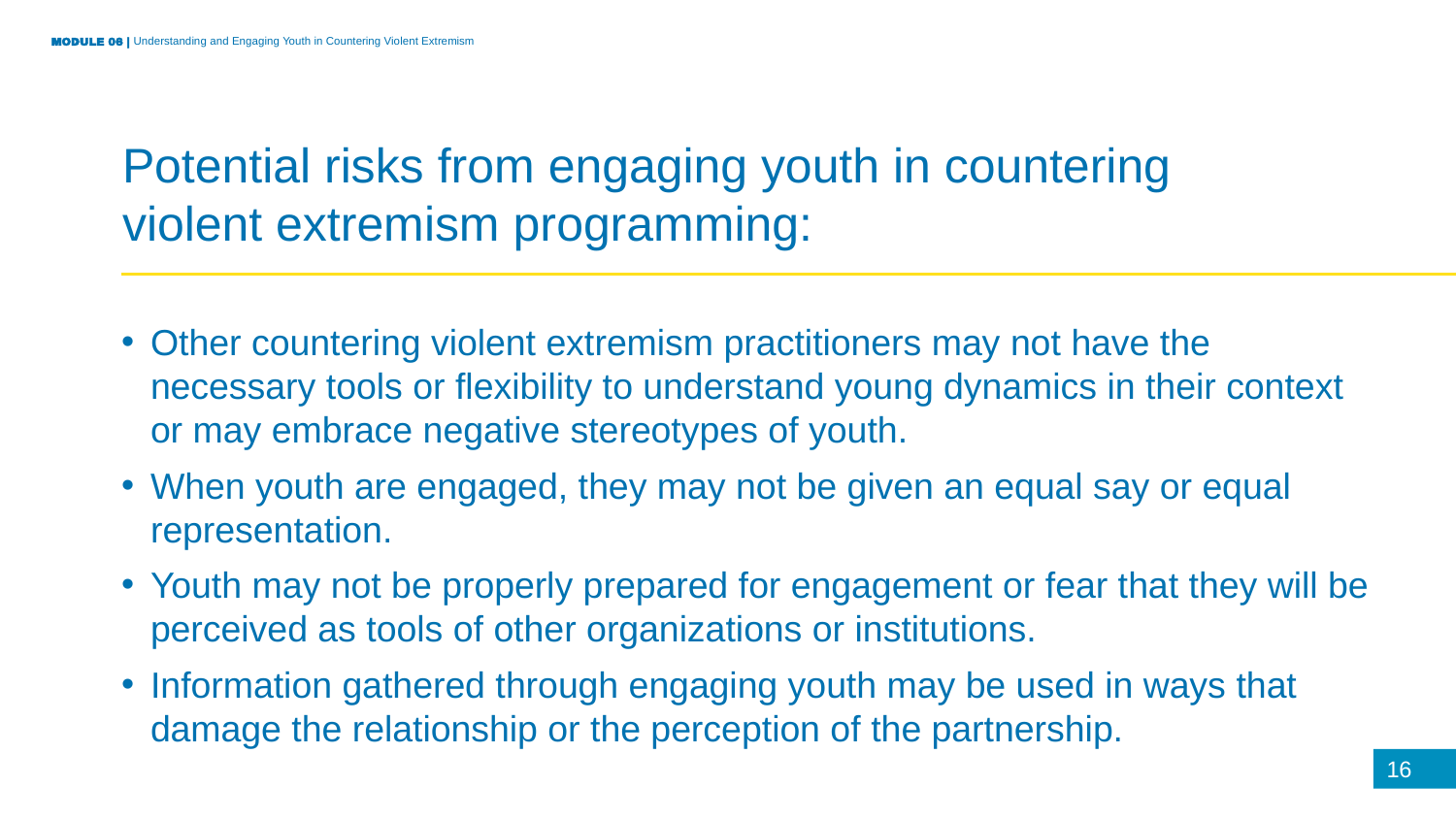

MODULE 06 | Understanding and Engaging Youth in Countering Violent Extremism
Potential risks from engaging youth in countering violent extremism programming:
Other countering violent extremism practitioners may not have the necessary tools or flexibility to understand young dynamics in their context or may embrace negative stereotypes of youth.
When youth are engaged, they may not be given an equal say or equal representation.
Youth may not be properly prepared for engagement or fear that they will be perceived as tools of other organizations or institutions.
Information gathered through engaging youth may be used in ways that damage the relationship or the perception of the partnership.

16
02